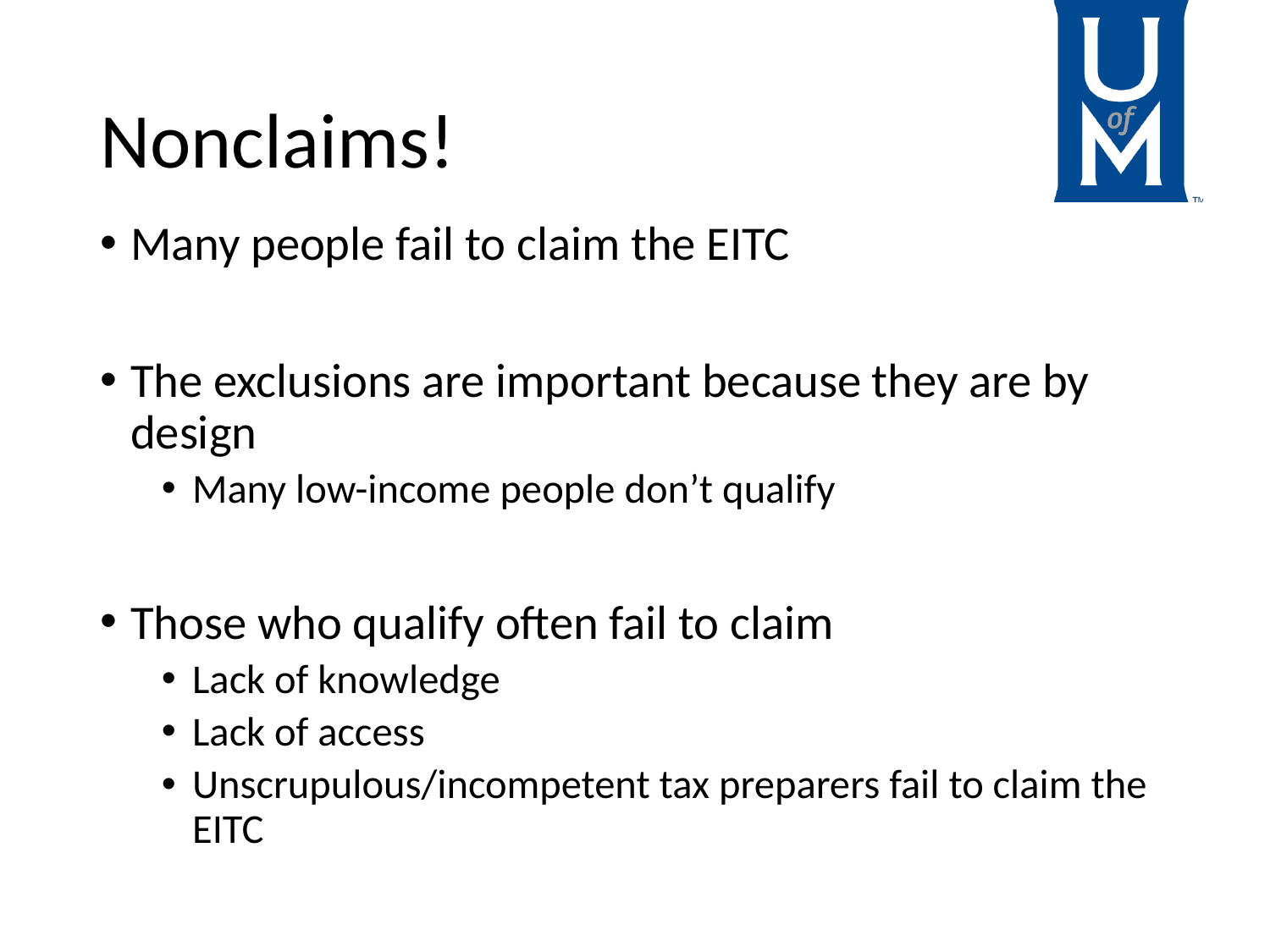

# Nonclaims!
Many people fail to claim the EITC

The exclusions are important because they are by design
Many low-income people don’t qualify

Those who qualify often fail to claim
Lack of knowledge
Lack of access
Unscrupulous/incompetent tax preparers fail to claim the EITC